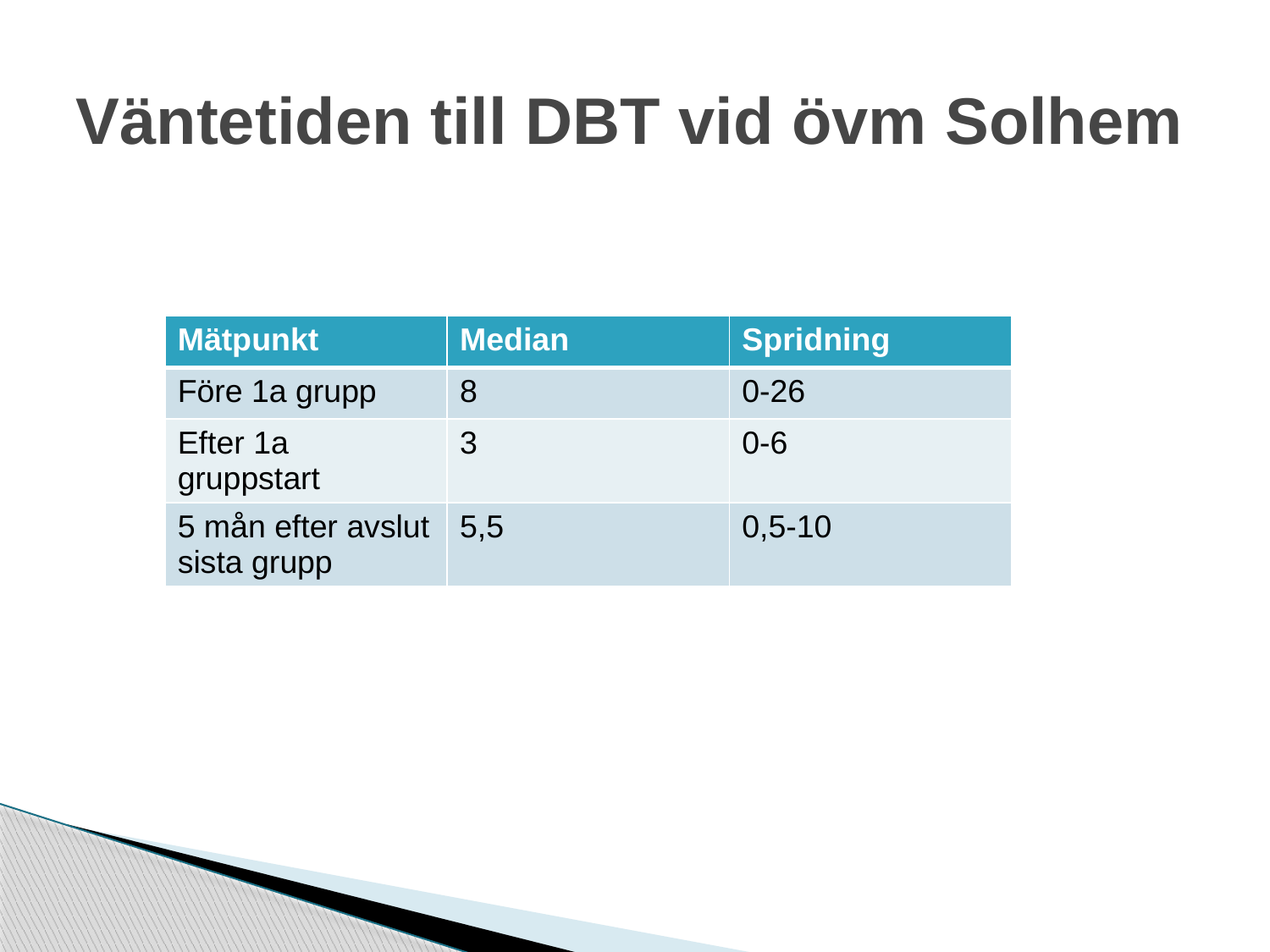

# Väntetiden till DBT vid övm Solhem

| Mätpunkt | Median | Spridning |
| --- | --- | --- |
| Före 1a grupp | 8 | 0-26 |
| Efter 1a gruppstart | 3 | 0-6 |
| 5 mån efter avslut sista grupp | 5,5 | 0,5-10 |